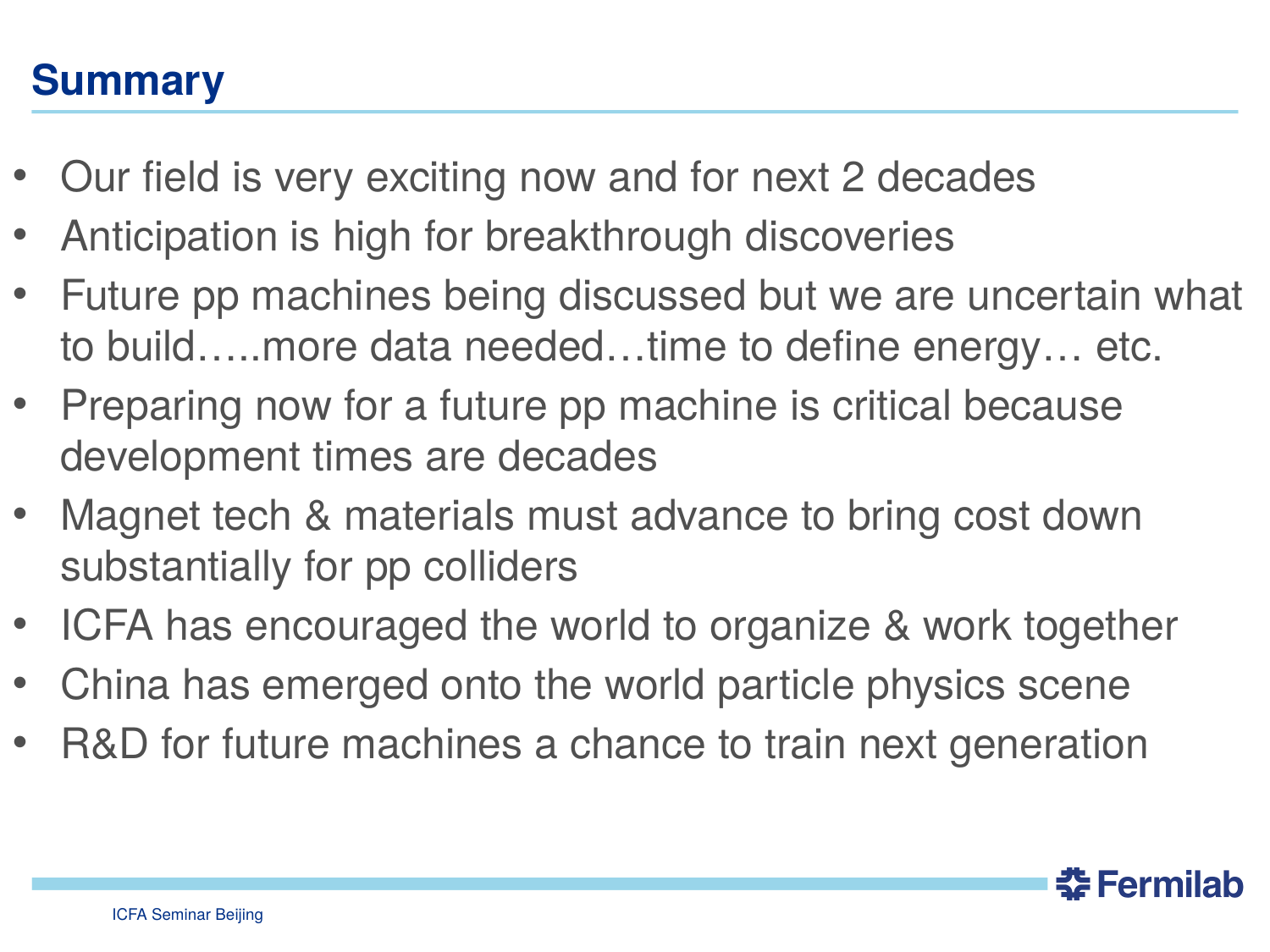

# Summary
Our field is very exciting now and for next 2 decades
Anticipation is high for breakthrough discoveries
Future pp machines being discussed but we are uncertain what to build…..more data needed…time to define energy… etc.
Preparing now for a future pp machine is critical because development times are decades
Magnet tech & materials must advance to bring cost down substantially for pp colliders
ICFA has encouraged the world to organize & work together
China has emerged onto the world particle physics scene
R&D for future machines a chance to train next generation

ICFA Seminar Beijing